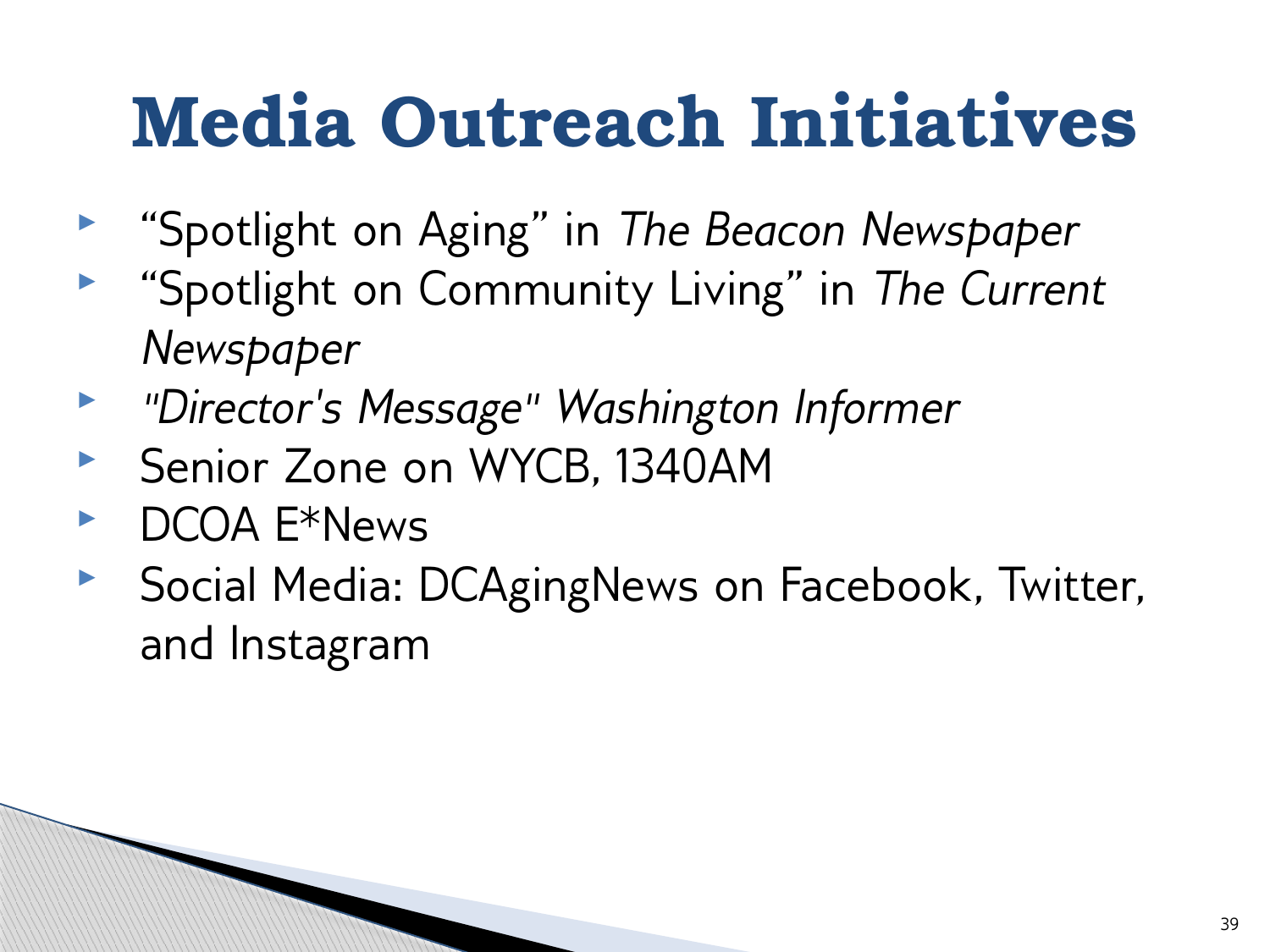

# Media Outreach Initiatives
“Spotlight on Aging” in The Beacon Newspaper
“Spotlight on Community Living” in The Current Newspaper
"Director's Message" Washington Informer
Senior Zone on WYCB, 1340AM
DCOA E*News
Social Media: DCAgingNews on Facebook, Twitter, and Instagram
39